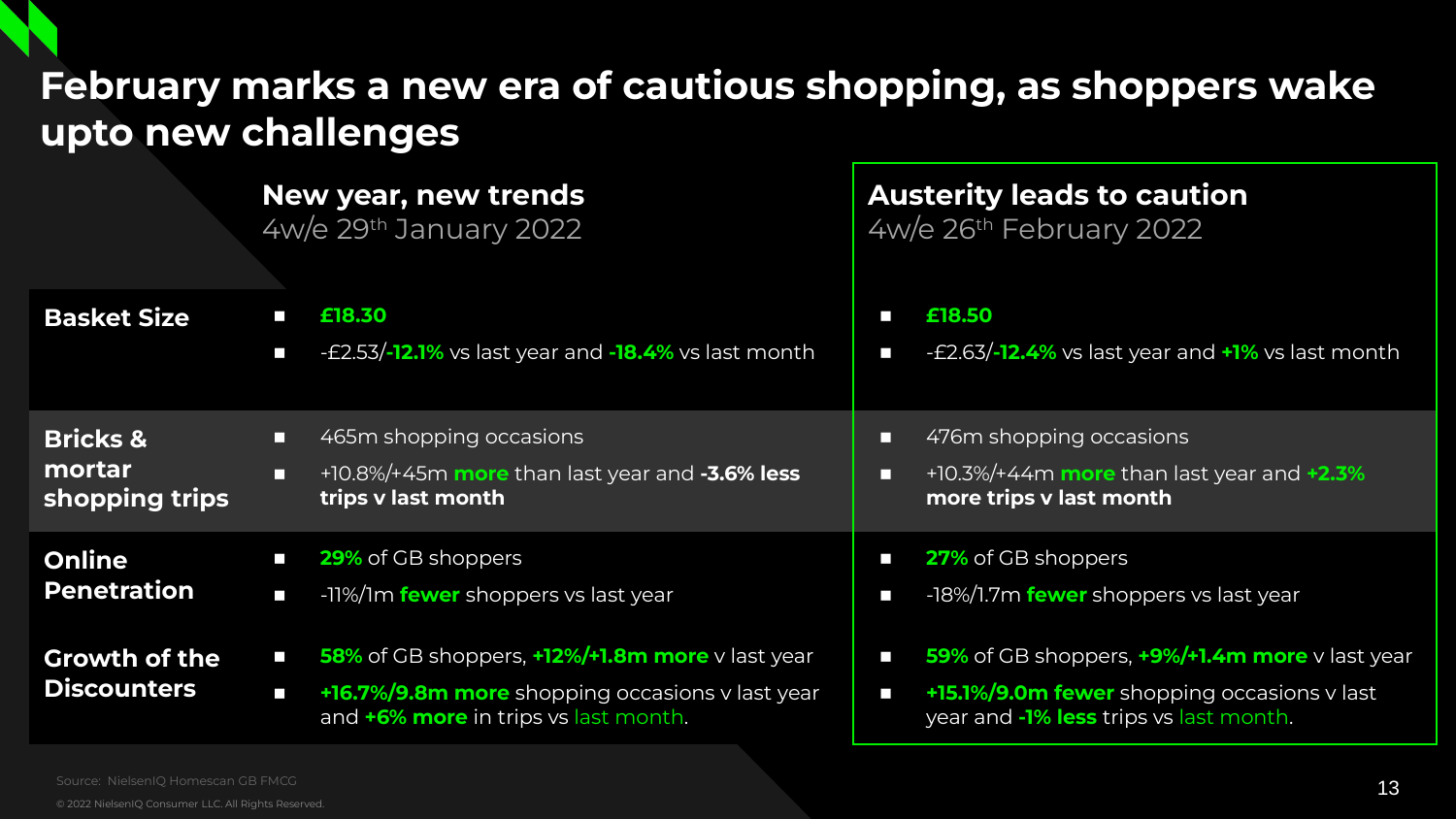

# February marks a new era of cautious shopping, as shoppers wake upto new challenges
|  | New year, new trends 4w/e 29th January 2022 | Austerity leads to caution 4w/e 26th February 2022 |
| --- | --- | --- |
| Basket Size | £18.30 -£2.53/-12.1% vs last year and -18.4% vs last month | £18.50 -£2.63/-12.4% vs last year and +1% vs last month |
| Bricks & mortar shopping trips | 465m shopping occasions +10.8%/+45m more than last year and -3.6% less trips v last month | 476m shopping occasions +10.3%/+44m more than last year and +2.3% more trips v last month |
| Online Penetration | 29% of GB shoppers -11%/1m fewer shoppers vs last year | 27% of GB shoppers -18%/1.7m fewer shoppers vs last year |
| Growth of the Discounters | 58% of GB shoppers, +12%/+1.8m more v last year +16.7%/9.8m more shopping occasions v last year and +6% more in trips vs last month. | 59% of GB shoppers, +9%/+1.4m more v last year +15.1%/9.0m fewer shopping occasions v last year and -1% less trips vs last month. |
Source:  NielsenIQ Homescan GB FMCG